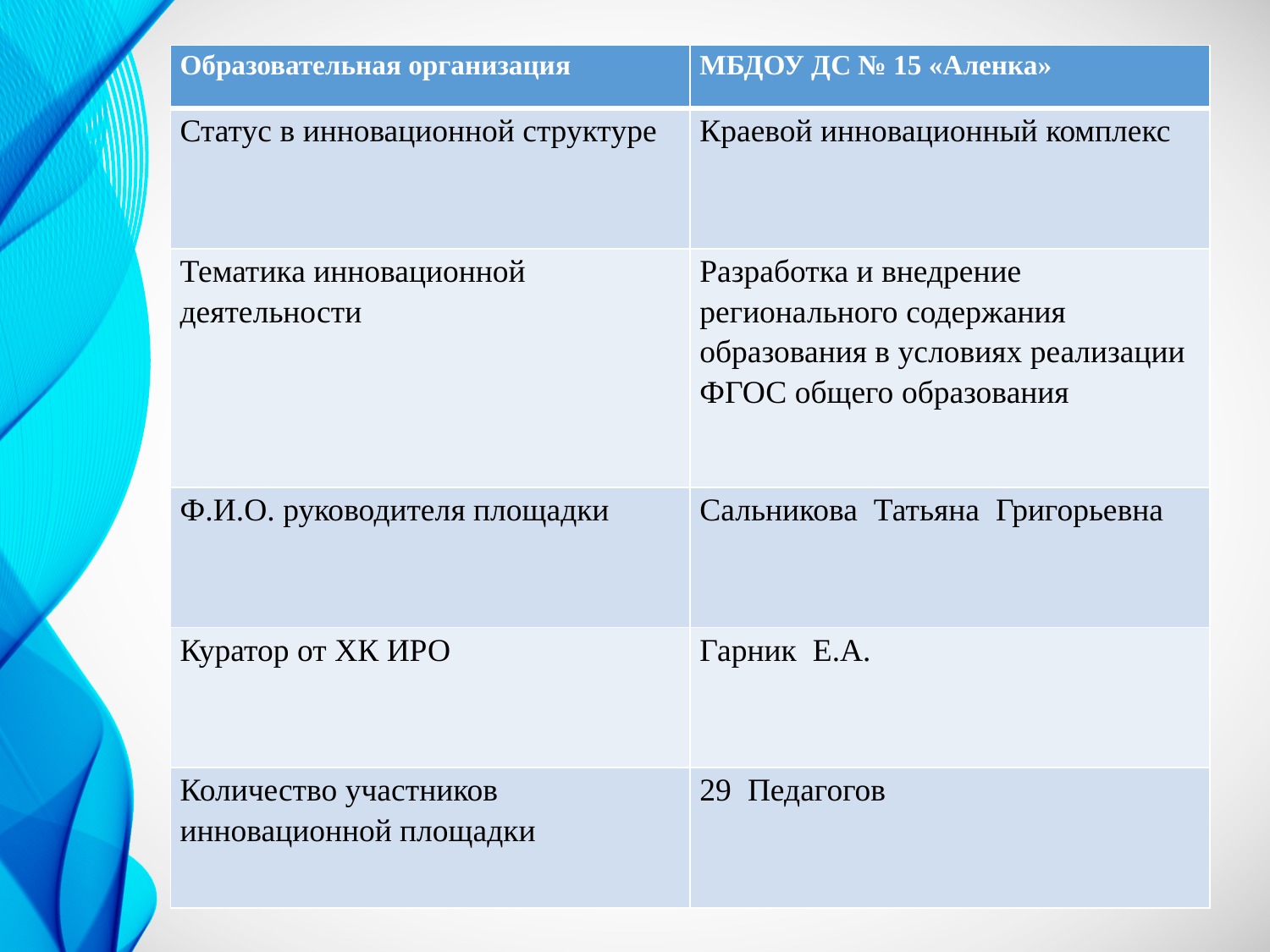

| Образовательная организация | МБДОУ ДС № 15 «Аленка» |
| --- | --- |
| Статус в инновационной структуре | Краевой инновационный комплекс |
| Тематика инновационной деятельности | Разработка и внедрение регионального содержания образования в условиях реализации ФГОС общего образования |
| Ф.И.О. руководителя площадки | Сальникова Татьяна Григорьевна |
| Куратор от ХК ИРО | Гарник Е.А. |
| Количество участников инновационной площадки | Педагогов |